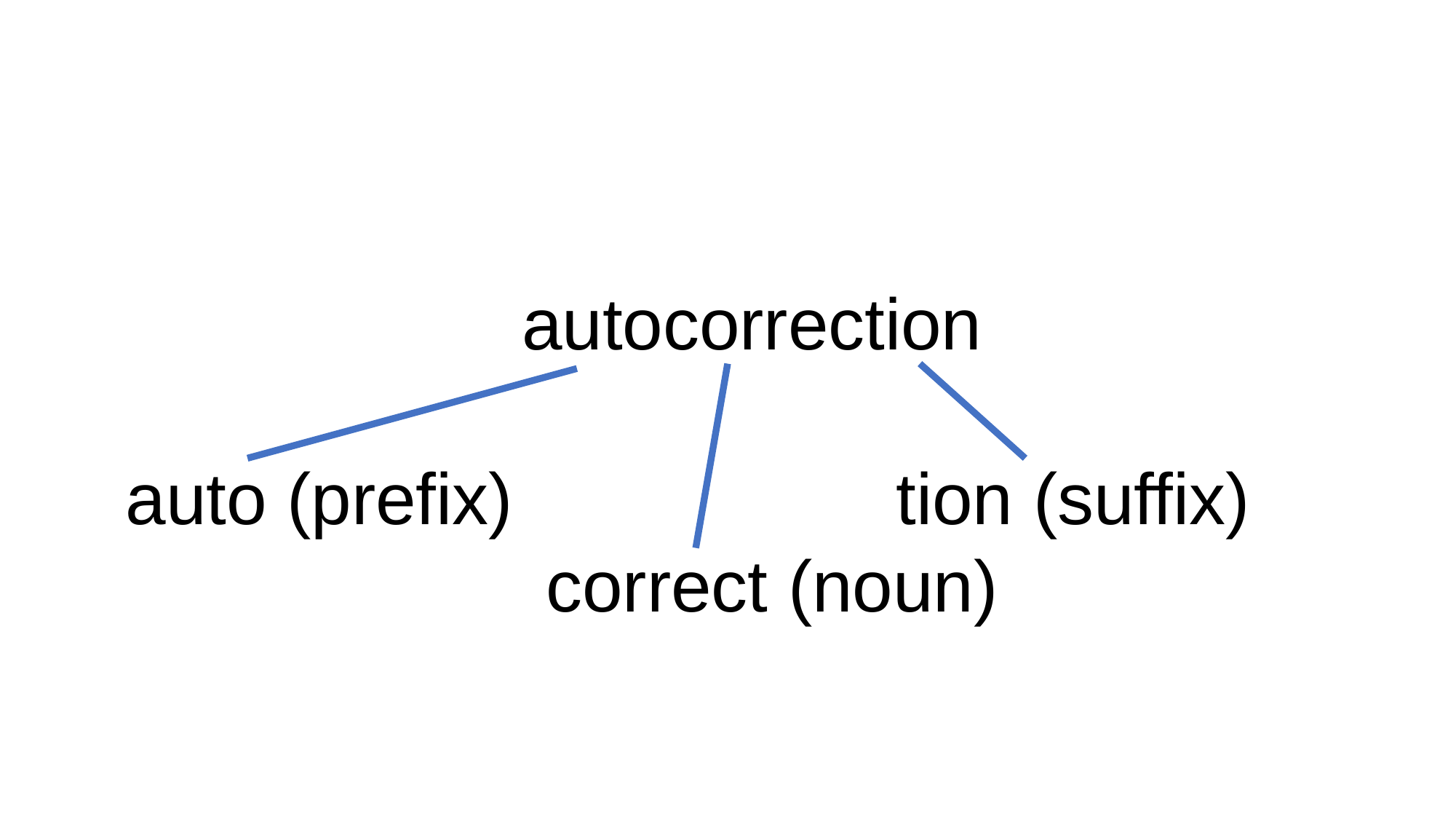

autocorrection

auto (prefix)                   tion (suffix)
 correct (noun)